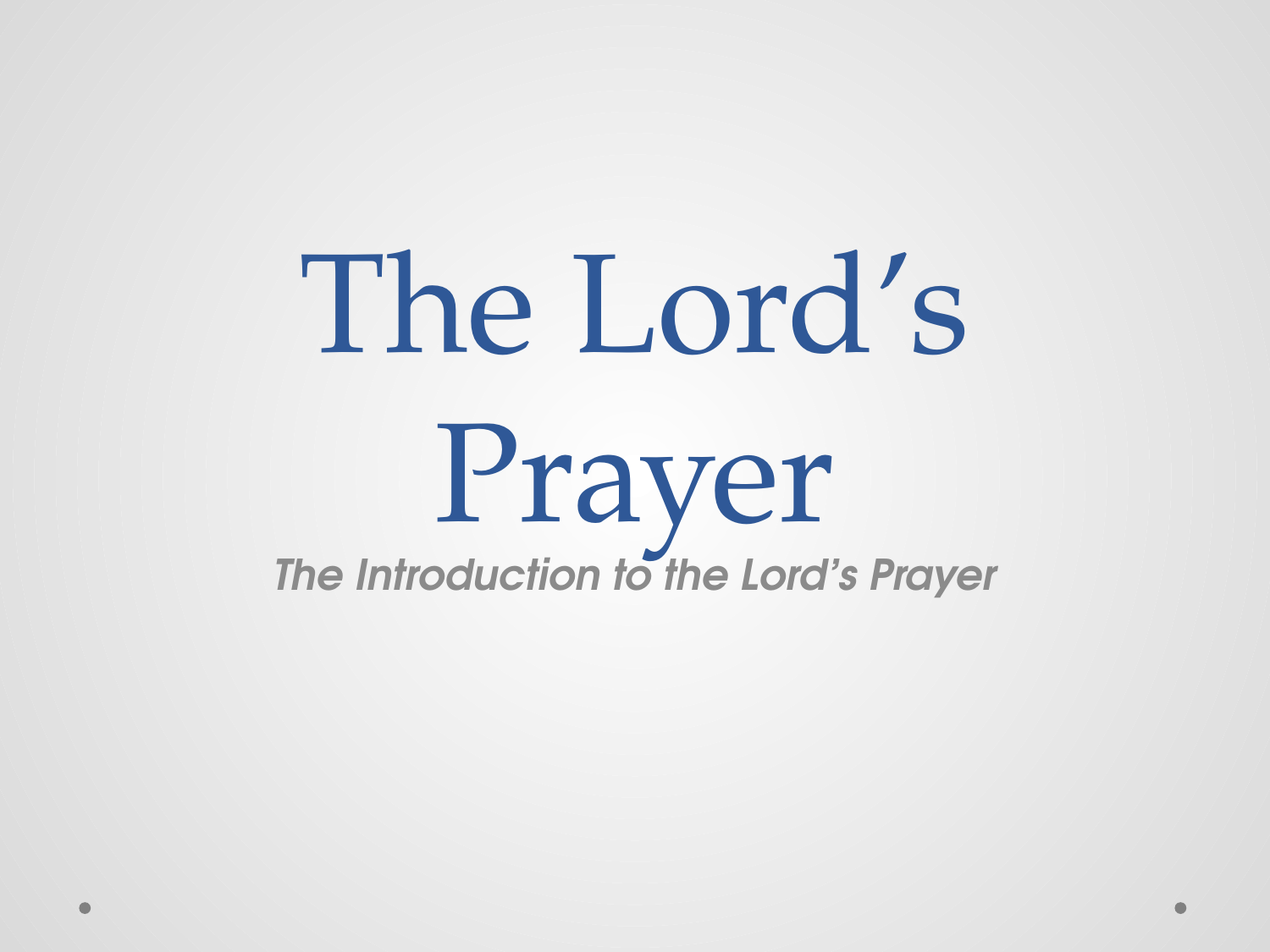

# The Lord’s Prayer
The Introduction to the Lord’s Prayer